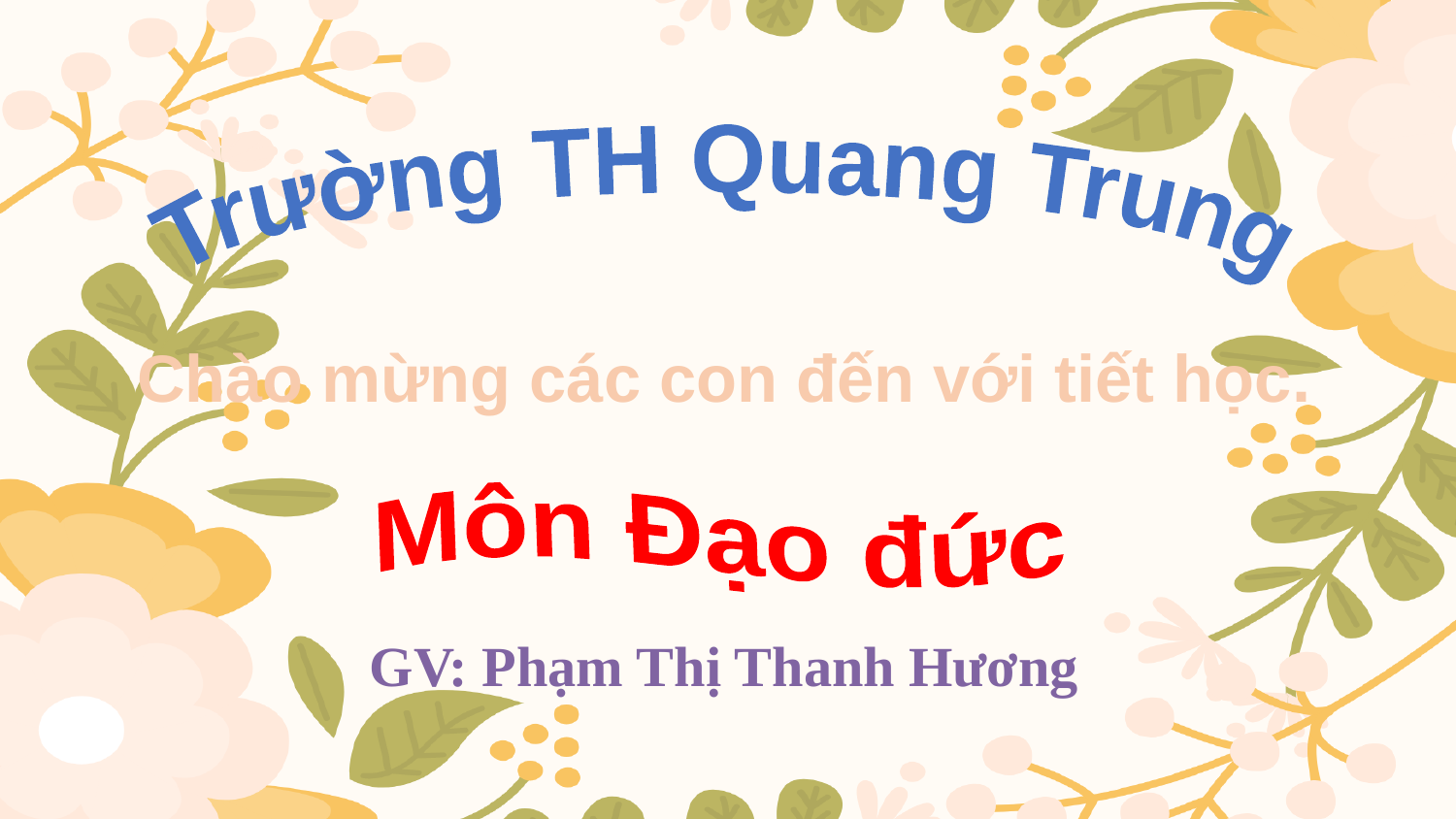

Trường TH Quang Trung
Chào mừng các con đến với tiết học.
Môn Đạo đức
GV: Phạm Thị Thanh Hương